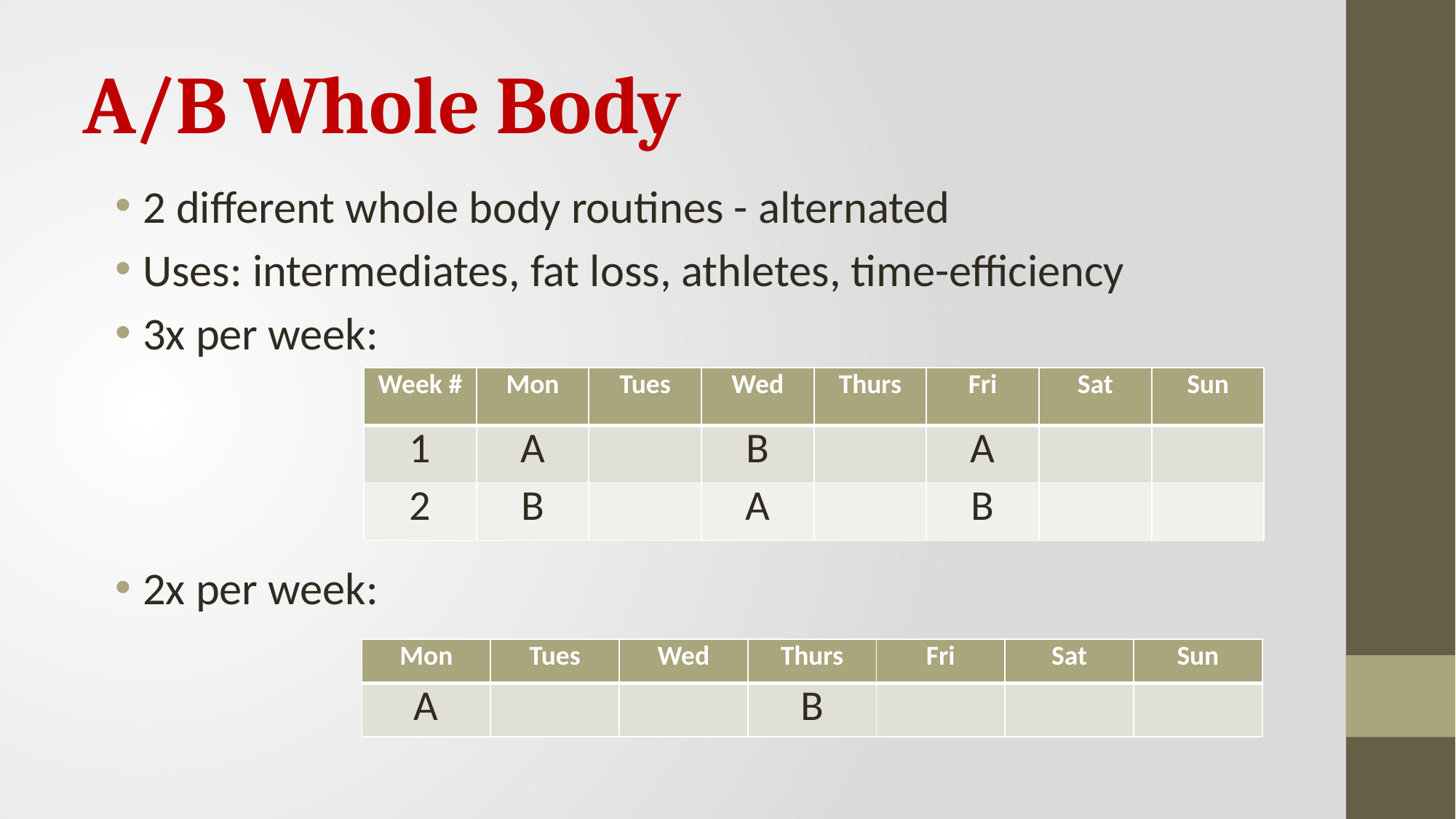

# A/B Whole Body
2 different whole body routines - alternated
Uses: intermediates, fat loss, athletes, time-efficiency
3x per week:

2x per week:

| Week # | Mon | Tues | Wed | Thurs | Fri | Sat | Sun |
| --- | --- | --- | --- | --- | --- | --- | --- |
| 1 | A |  | B |  | A |  |  |
| 2 | B |  | A |  | B |  |  |
| Mon | Tues | Wed | Thurs | Fri | Sat | Sun |
| --- | --- | --- | --- | --- | --- | --- |
| A |  |  | B |  |  |  |